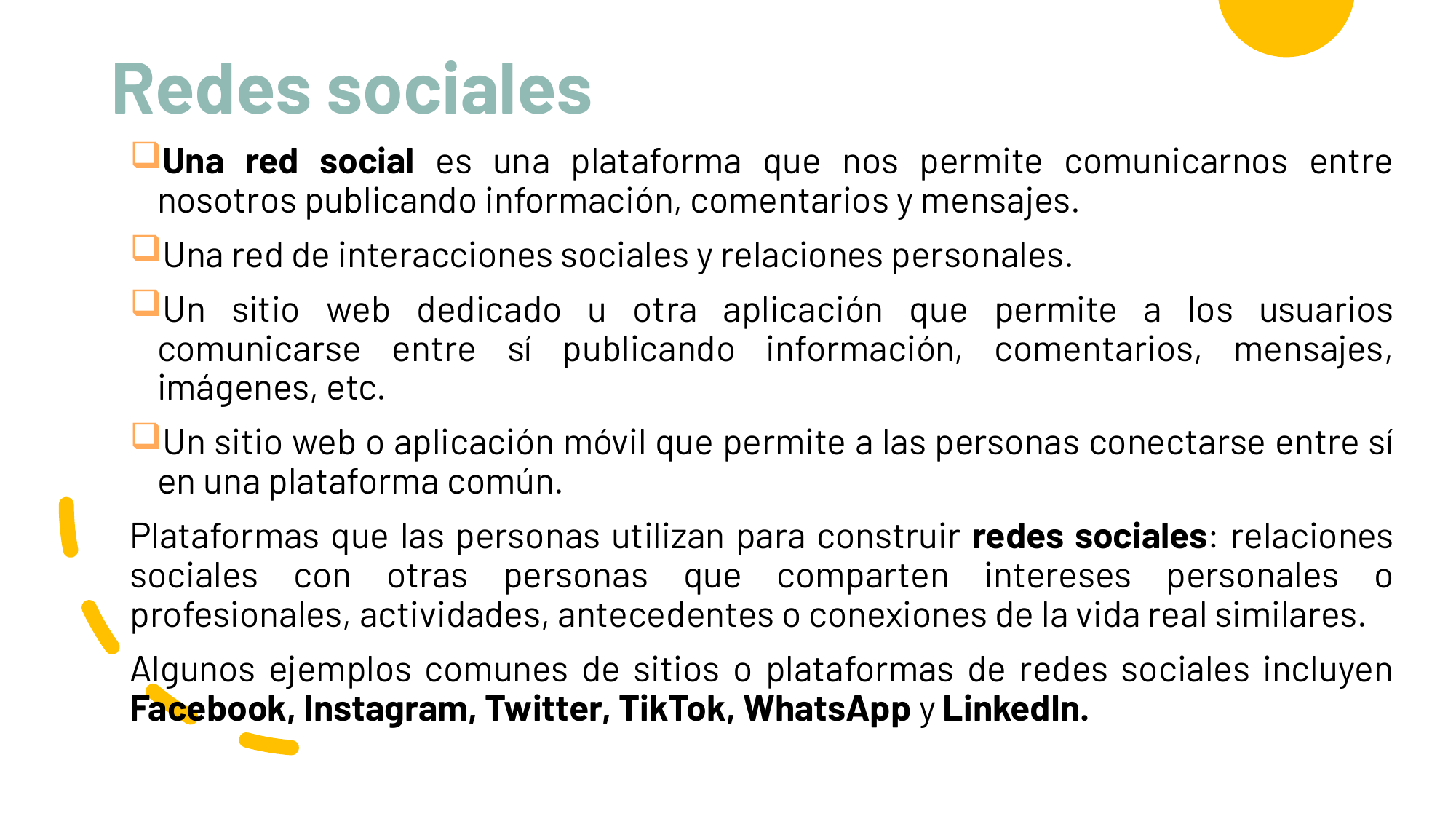

# Redes sociales
Una red social es una plataforma que nos permite comunicarnos entre nosotros publicando información, comentarios y mensajes.
Una red de interacciones sociales y relaciones personales.
Un sitio web dedicado u otra aplicación que permite a los usuarios comunicarse entre sí publicando información, comentarios, mensajes, imágenes, etc.
Un sitio web o aplicación móvil que permite a las personas conectarse entre sí en una plataforma común.
Plataformas que las personas utilizan para construir redes sociales: relaciones sociales con otras personas que comparten intereses personales o profesionales, actividades, antecedentes o conexiones de la vida real similares.
Algunos ejemplos comunes de sitios o plataformas de redes sociales incluyen Facebook, Instagram, Twitter, TikTok, WhatsApp y LinkedIn.